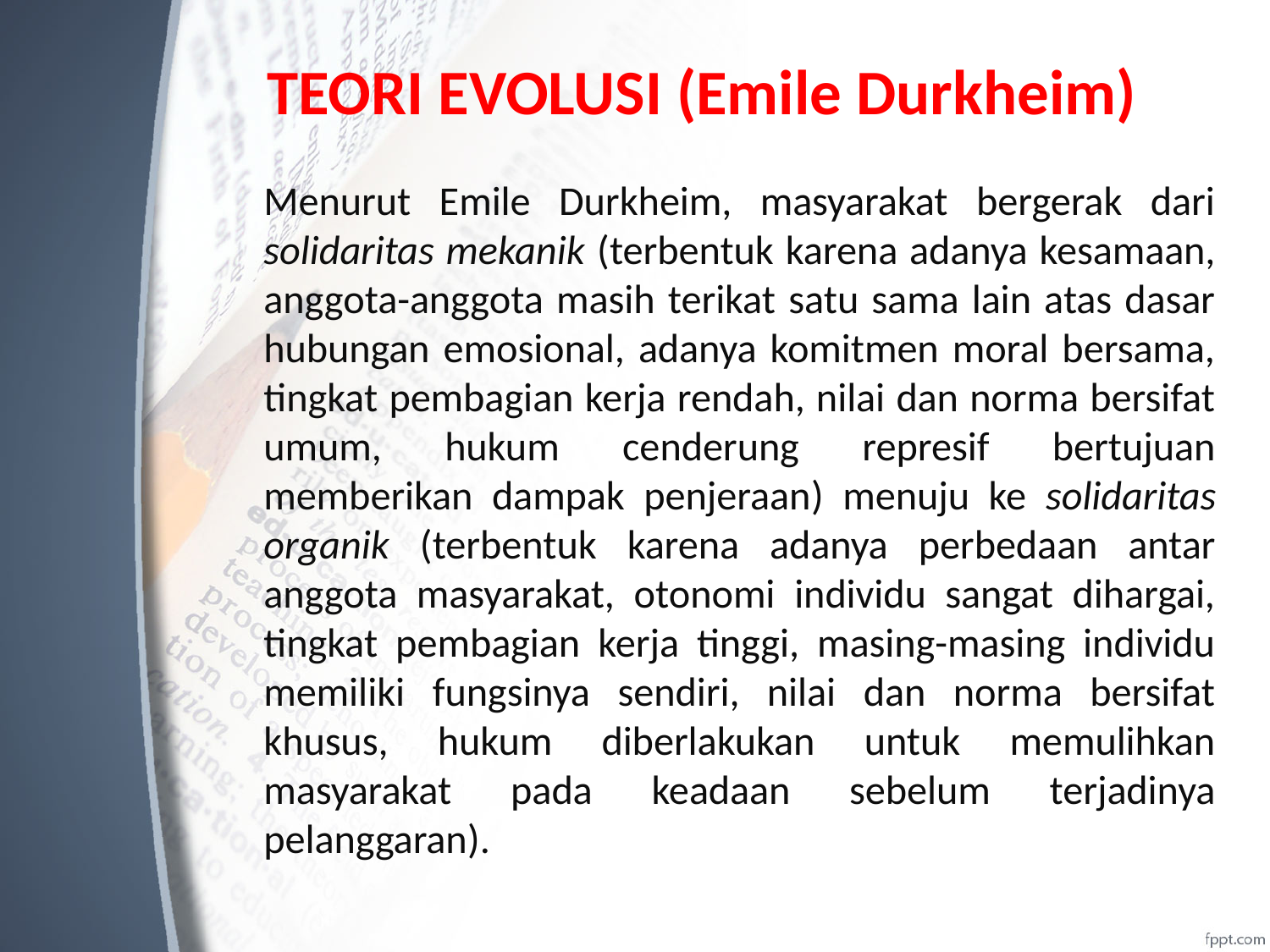

# TEORI EVOLUSI (Emile Durkheim)
	Menurut Emile Durkheim, masyarakat bergerak dari solidaritas mekanik (terbentuk karena adanya kesamaan, anggota-anggota masih terikat satu sama lain atas dasar hubungan emosional, adanya komitmen moral bersama, tingkat pembagian kerja rendah, nilai dan norma bersifat umum, hukum cenderung represif bertujuan memberikan dampak penjeraan) menuju ke solidaritas organik (terbentuk karena adanya perbedaan antar anggota masyarakat, otonomi individu sangat dihargai, tingkat pembagian kerja tinggi, masing-masing individu memiliki fungsinya sendiri, nilai dan norma bersifat khusus, hukum diberlakukan untuk memulihkan masyarakat pada keadaan sebelum terjadinya pelanggaran).